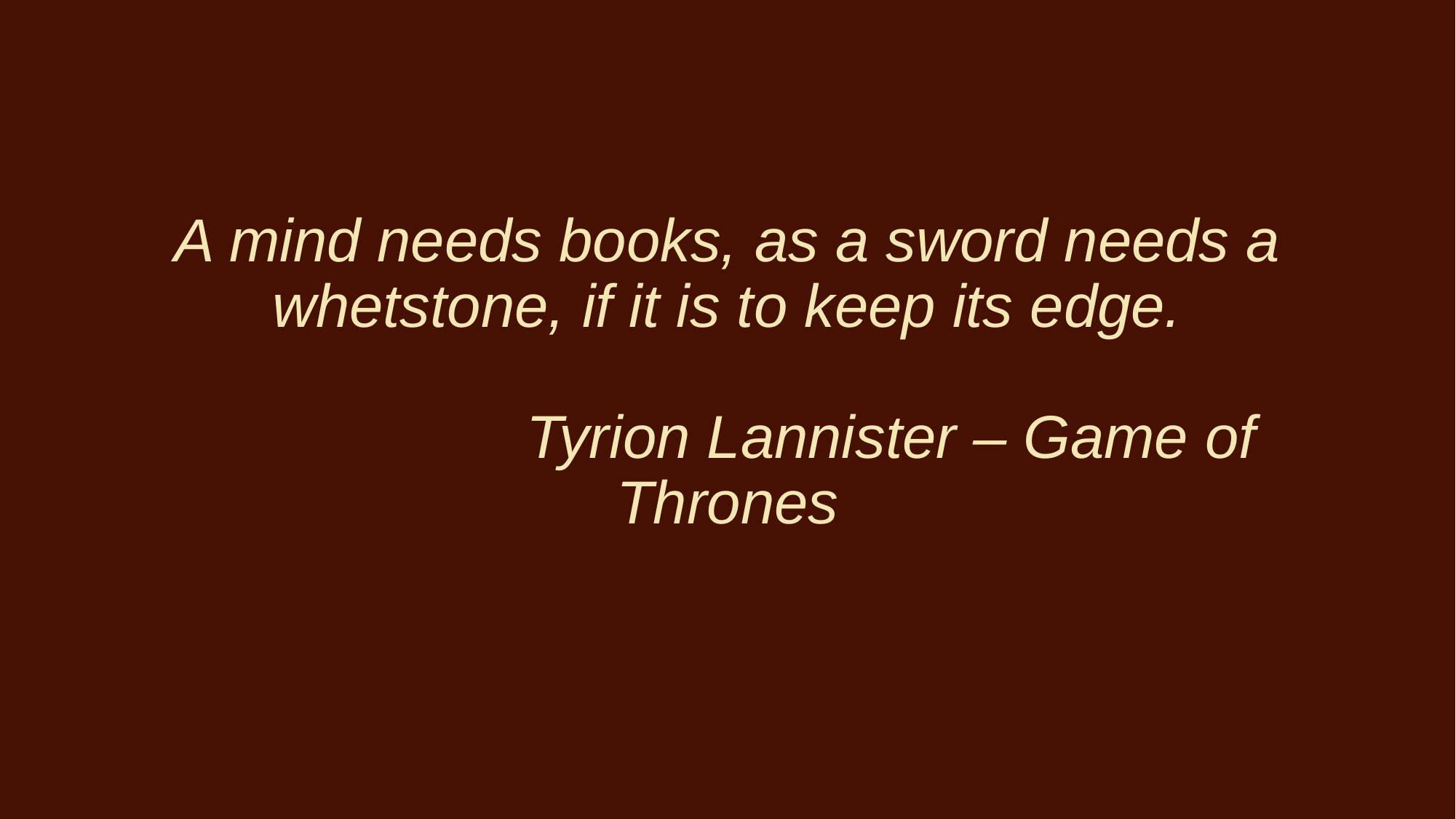

# A mind needs books, as a sword needs a whetstone, if it is to keep its edge. Tyrion Lannister – Game of Thrones